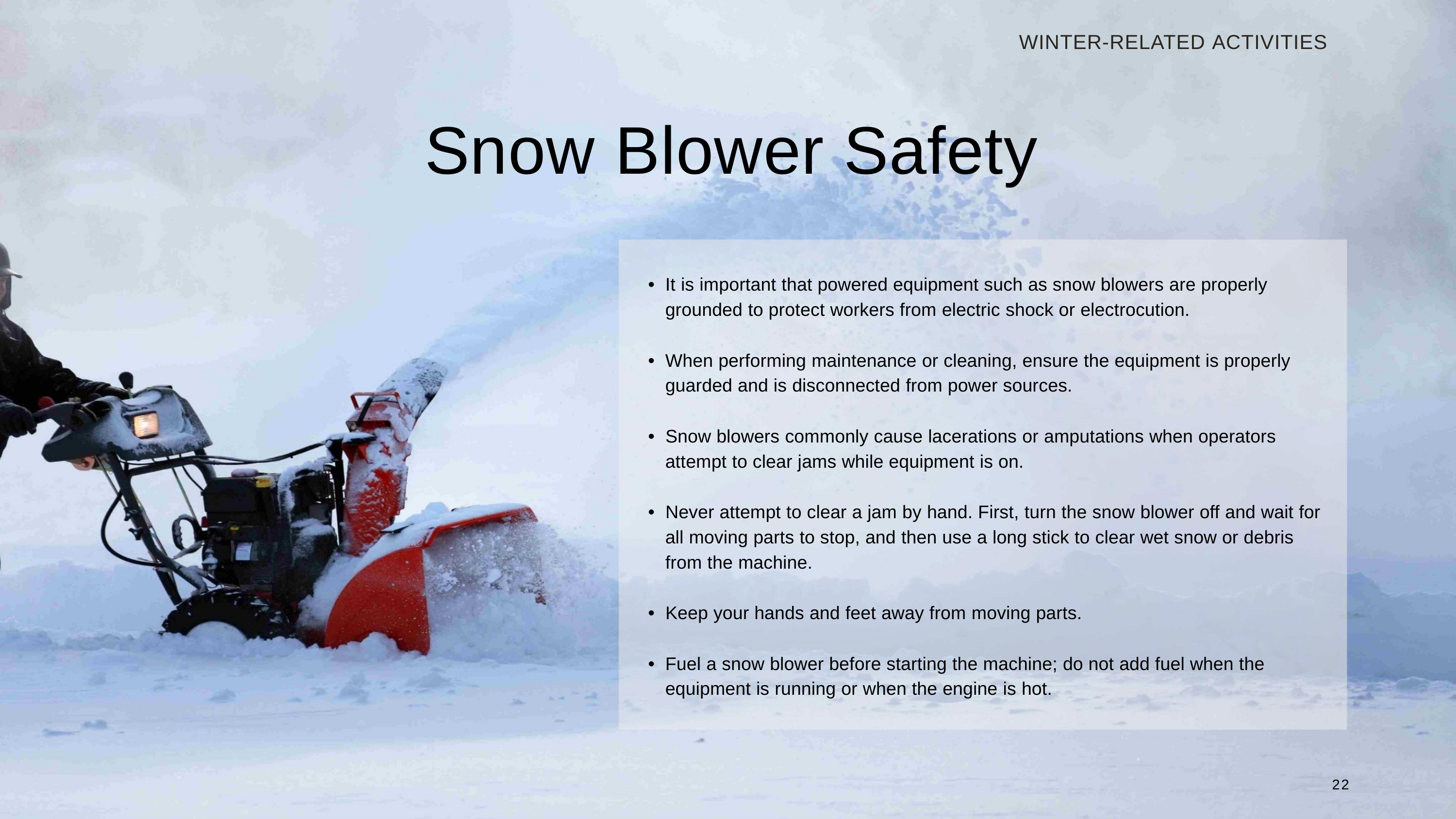

WINTER-RELATED ACTIVITIES
Snow Blower Safety
• It is important that powered equipment such as snow blowers are properly
grounded to protect workers from electric shock or electrocution.
• When performing maintenance or cleaning, ensure the equipment is properly
guarded and is disconnected from power sources.
• Snow blowers commonly cause lacerations or amputations when operators
attempt to clear jams while equipment is on.
• Never attempt to clear a jam by hand. First, turn the snow blower off and wait for
all moving parts to stop, and then use a long stick to clear wet snow or debris
from the machine.
• Keep your hands and feet away from moving parts.
• Fuel a snow blower before starting the machine; do not add fuel when the
equipment is running or when the engine is hot.
22